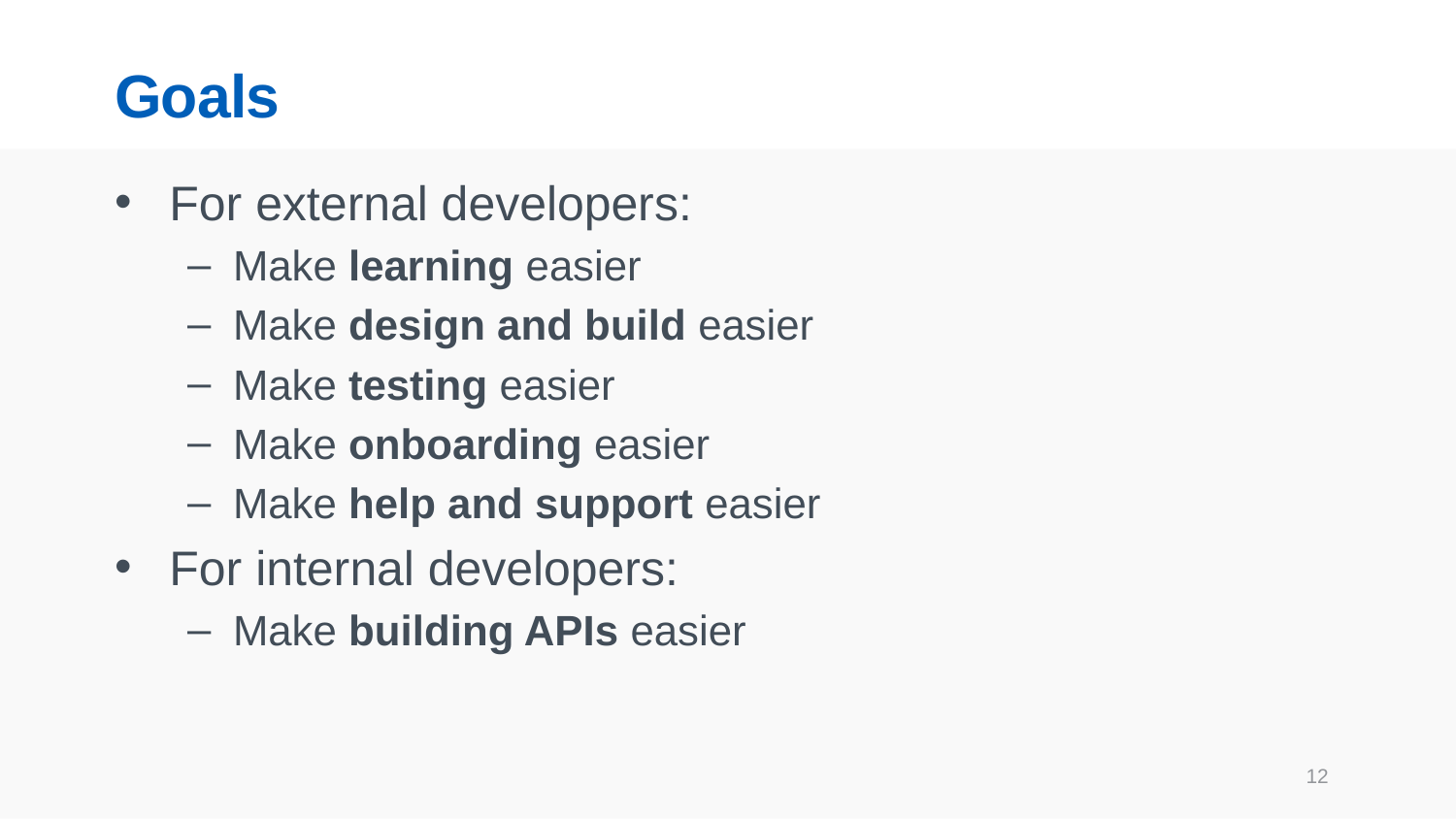

# Goals
For external developers:
Make learning easier
Make design and build easier
Make testing easier
Make onboarding easier
Make help and support easier
For internal developers:
Make building APIs easier

12